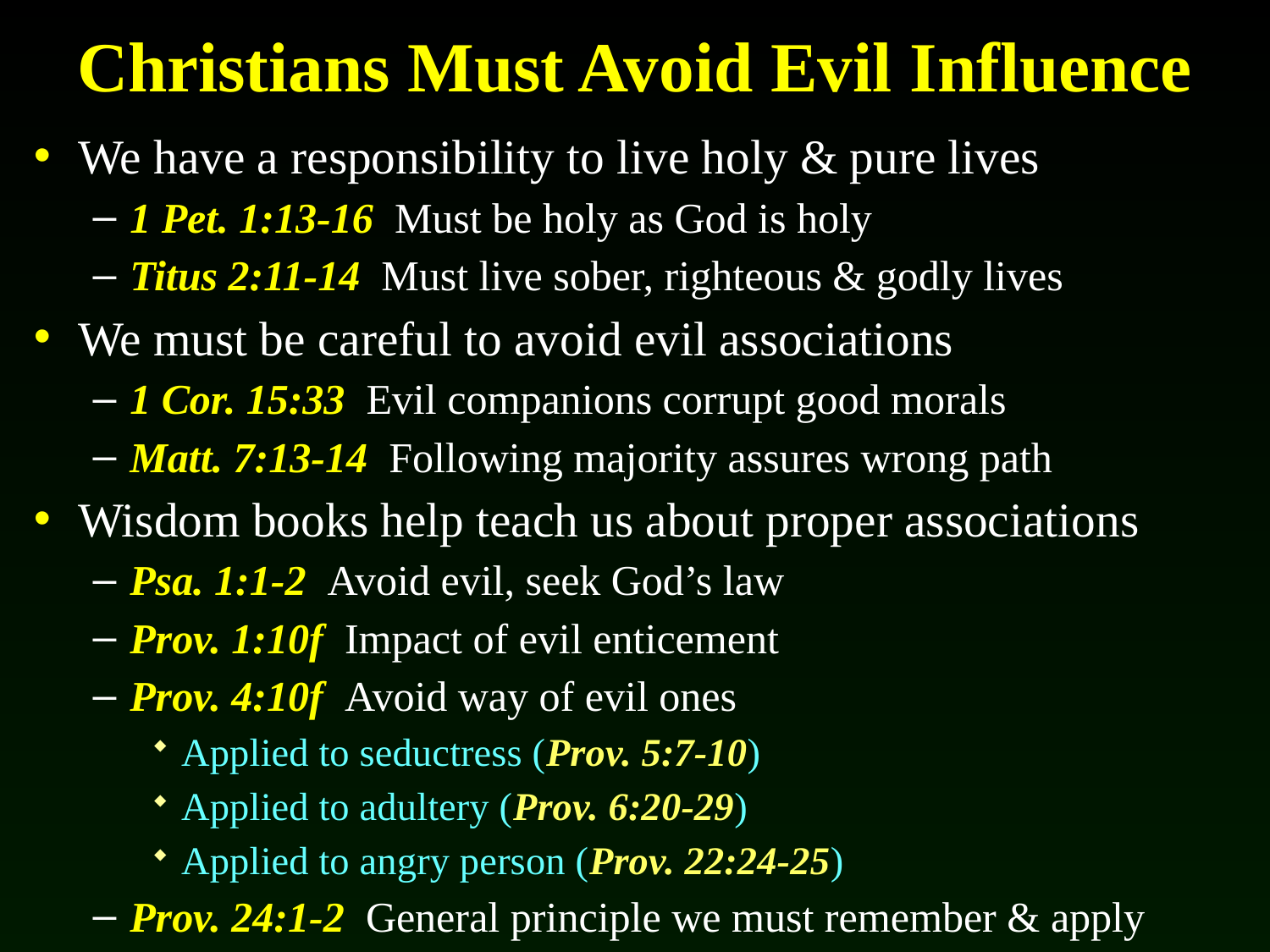

# Christians Must Avoid Evil Influence
We have a responsibility to live holy & pure lives
1 Pet. 1:13-16  Must be holy as God is holy
Titus 2:11-14  Must live sober, righteous & godly lives
We must be careful to avoid evil associations
1 Cor. 15:33  Evil companions corrupt good morals
Matt. 7:13-14  Following majority assures wrong path
Wisdom books help teach us about proper associations
Psa. 1:1-2  Avoid evil, seek God’s law
Prov. 1:10f  Impact of evil enticement
Prov. 4:10f  Avoid way of evil ones
Applied to seductress (Prov. 5:7-10)
Applied to adultery (Prov. 6:20-29)
Applied to angry person (Prov. 22:24-25)
Prov. 24:1-2  General principle we must remember & apply